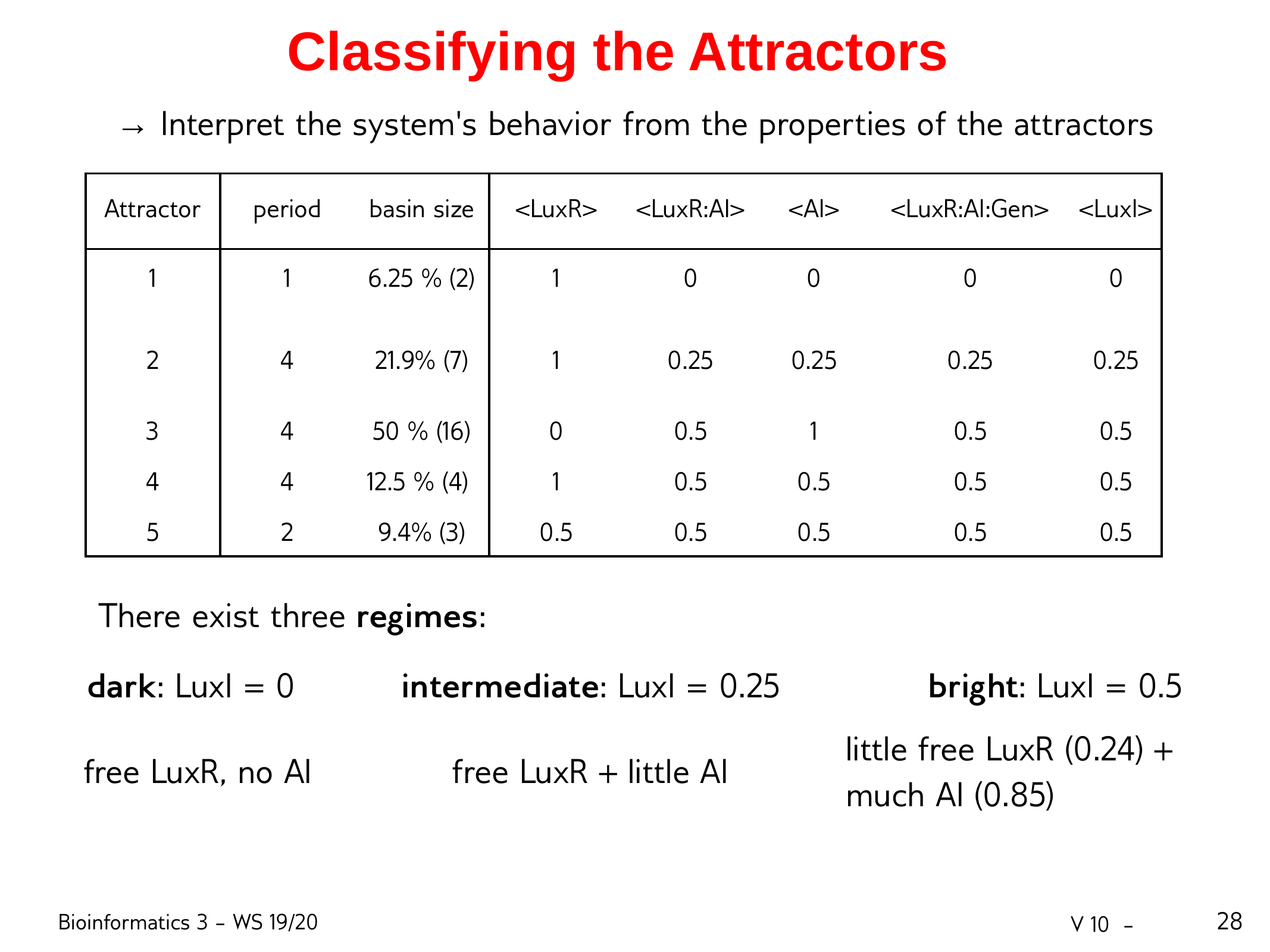

# Classifying the Attractors
→ Interpret the system's behavior from the properties of the attractors
| Attractor | period | basin size | <LuxR> | <LuxR:AI> | <AI> | <LuxR:AI:Gen> | <LuxI> |
| --- | --- | --- | --- | --- | --- | --- | --- |
| 1 | 1 | 6.25 % (2) | 1 | 0 | 0 | 0 | 0 |
| 2 | 4 | 21.9% (7) | 1 | 0.25 | 0.25 | 0.25 | 0.25 |
| 3 | 4 | 50 % (16) | 0 | 0.5 | 1 | 0.5 | 0.5 |
| 4 | 4 | 12.5 % (4) | 1 | 0.5 | 0.5 | 0.5 | 0.5 |
| 5 | 2 | 9.4% (3) | 0.5 | 0.5 | 0.5 | 0.5 | 0.5 |
There exist three regimes:
dark: LuxI = 0
intermediate: LuxI = 0.25
bright: LuxI = 0.5
little free LuxR (0.24) + much AI (0.85)
free LuxR, no AI
free LuxR + little AI

28